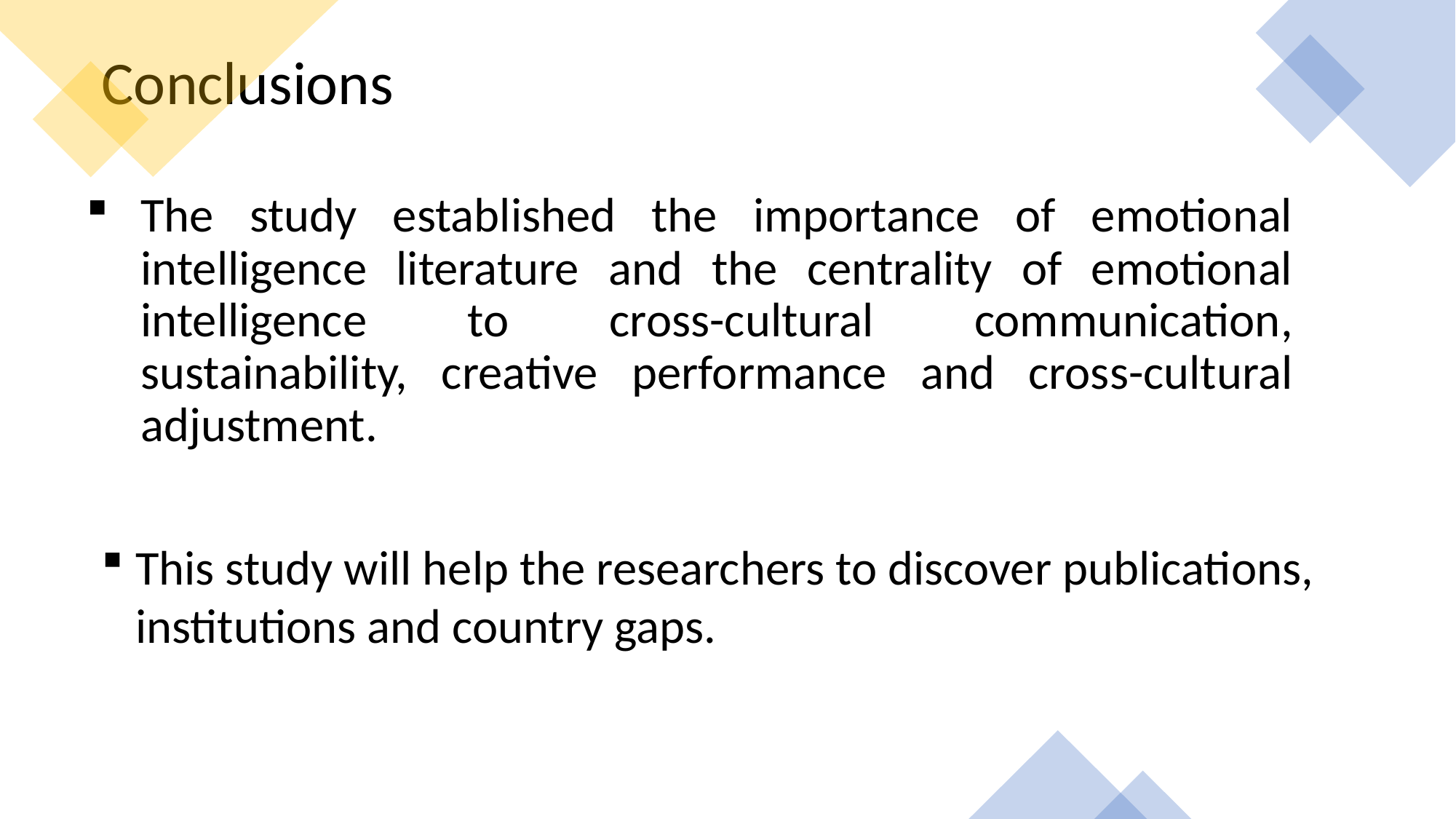

Conclusions

The study established the importance of emotional intelligence literature and the centrality of emotional intelligence to cross-cultural communication, sustainability, creative performance and cross-cultural adjustment.
This study will help the researchers to discover publications, institutions and country gaps.